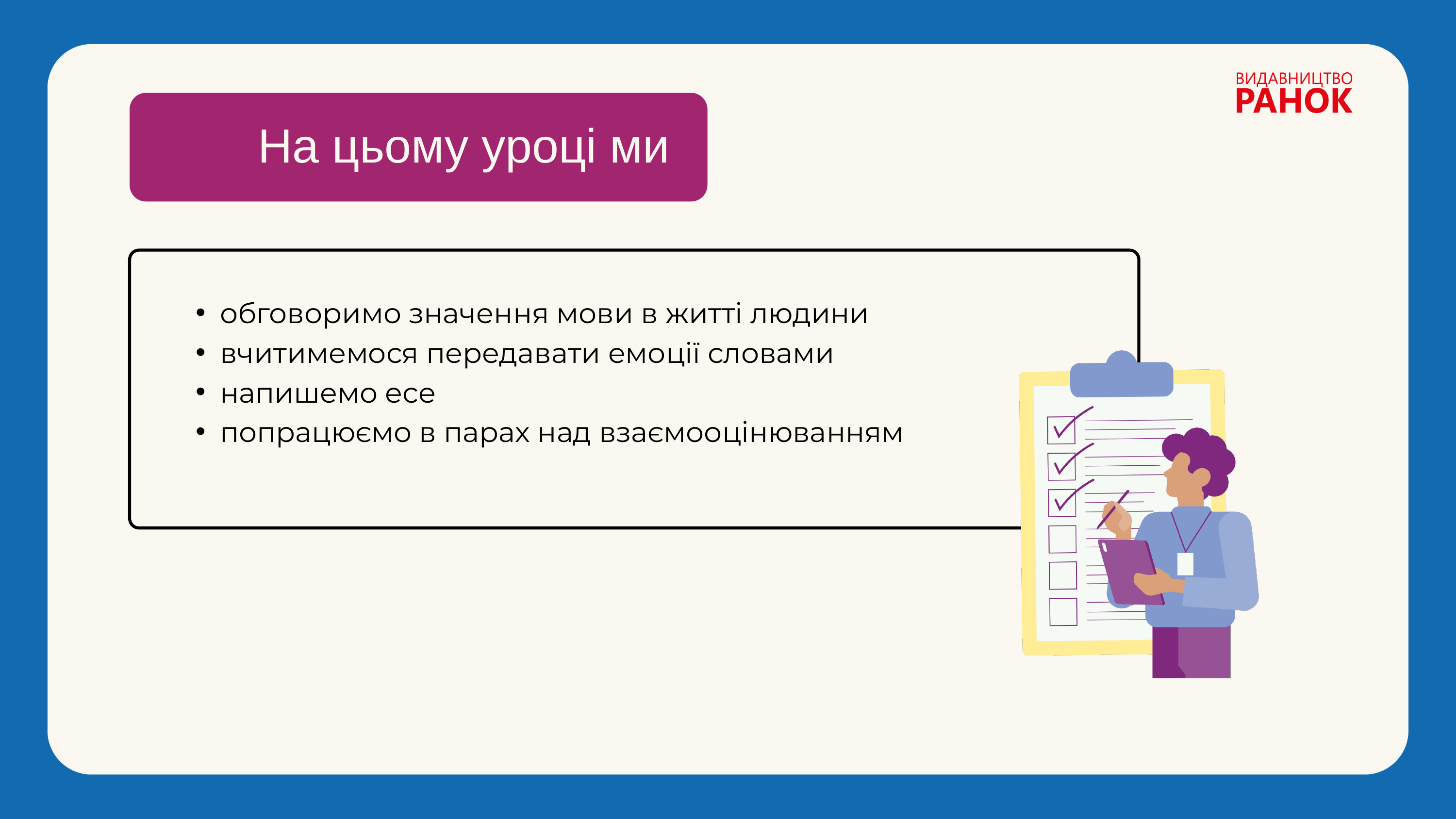

На цьому уроці ми

обговоримо значення мови в житті людини
вчитимемося передавати емоції словами
напишемо есе
попрацюємо в парах над взаємооцінюванням